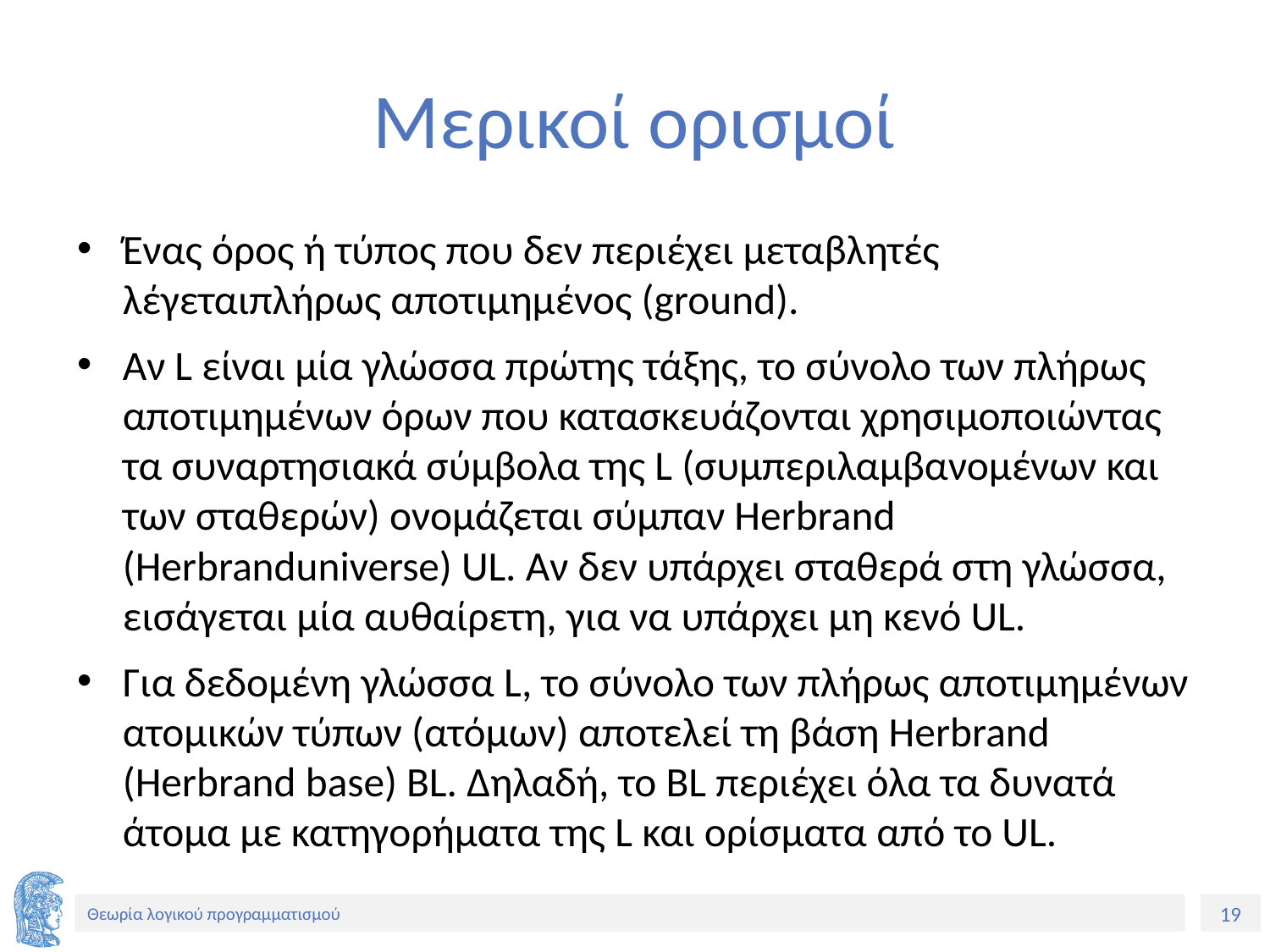

# Μερικοί ορισμοί
Ένας όρος ή τύπος που δεν περιέχει μεταβλητές λέγεταιπλήρως αποτιμημένος (ground).
Αν L είναι μία γλώσσα πρώτης τάξης, το σύνολο των πλήρως αποτιμημένων όρων που κατασκευάζονται χρησιμοποιώντας τα συναρτησιακά σύμβολα της L (συμπεριλαμβανομένων και των σταθερών) ονομάζεται σύμπαν Herbrand (Herbranduniverse) UL. Αν δεν υπάρχει σταθερά στη γλώσσα, εισάγεται μία αυθαίρετη, για να υπάρχει μη κενό UL.
Για δεδομένη γλώσσα L, το σύνολο των πλήρως αποτιμημένων ατομικών τύπων (ατόμων) αποτελεί τη βάση Herbrand (Herbrand base) BL. Δηλαδή, το BL περιέχει όλα τα δυνατά άτομα με κατηγορήματα της L και ορίσματα από το UL.